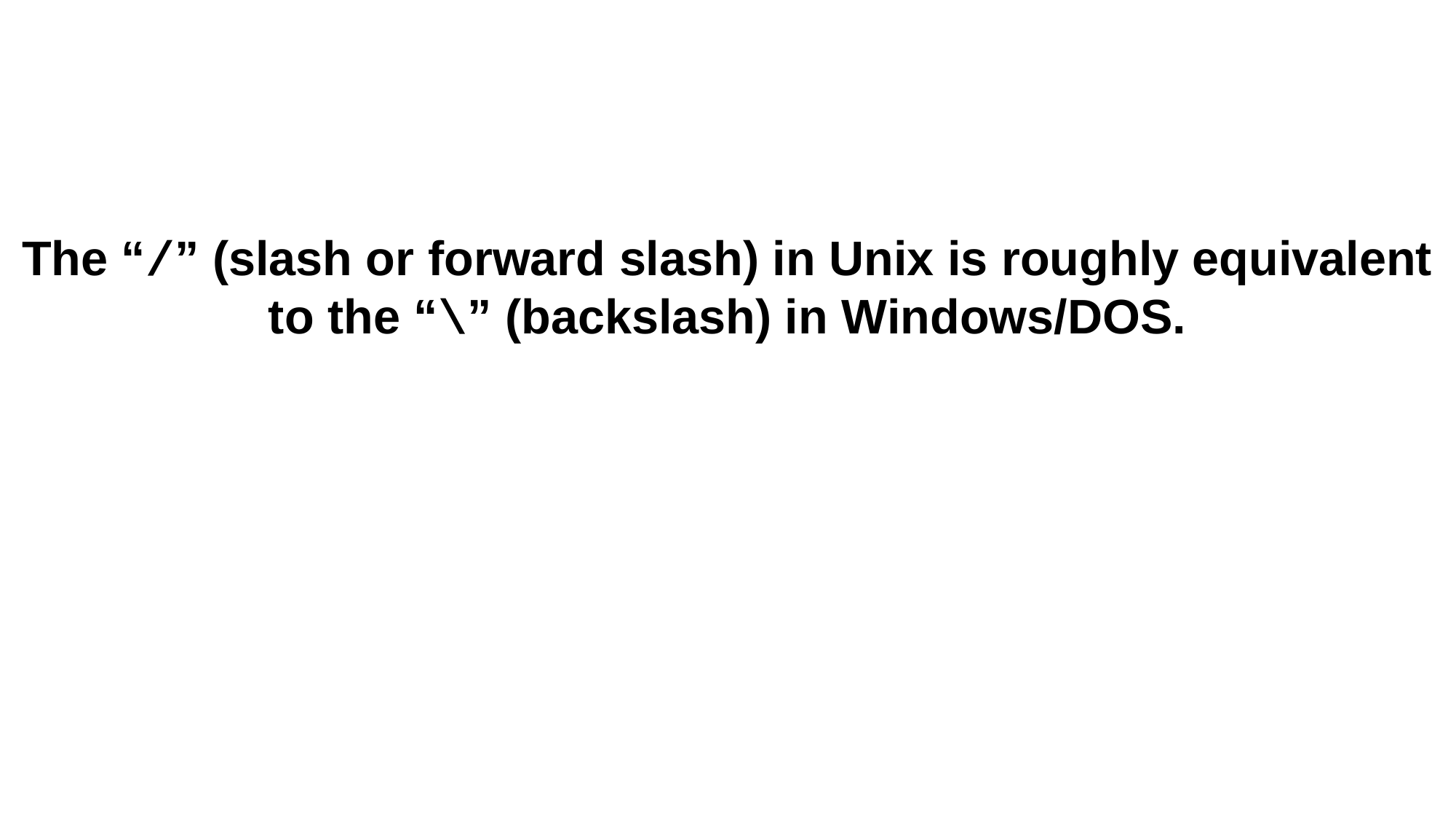

The “/” (slash or forward slash) in Unix is roughly equivalent to the “\” (backslash) in Windows/DOS.